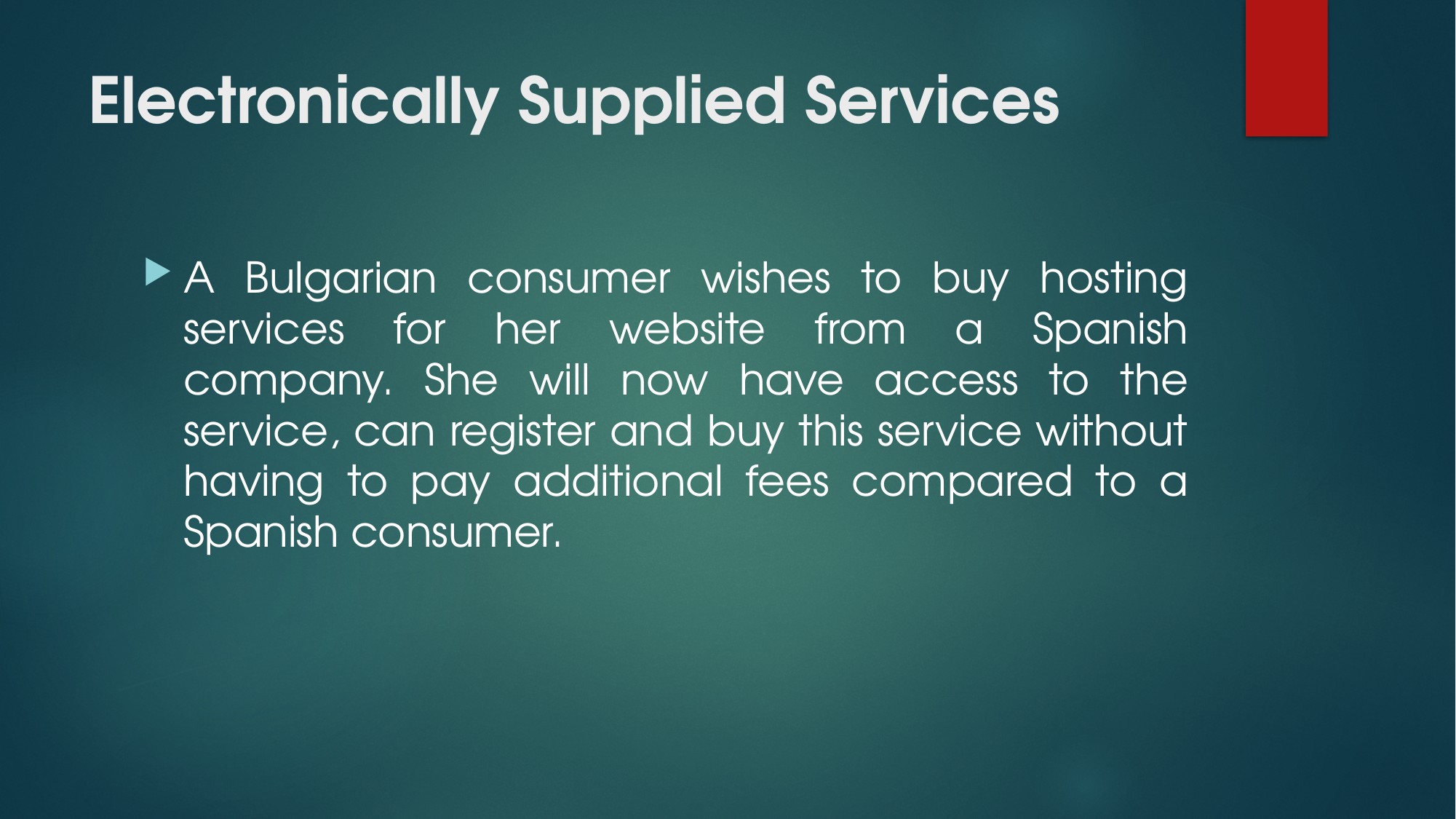

# Electronically Supplied Services
A Bulgarian consumer wishes to buy hosting services for her website from a Spanish company. She will now have access to the service, can register and buy this service without having to pay additional fees compared to a Spanish consumer.